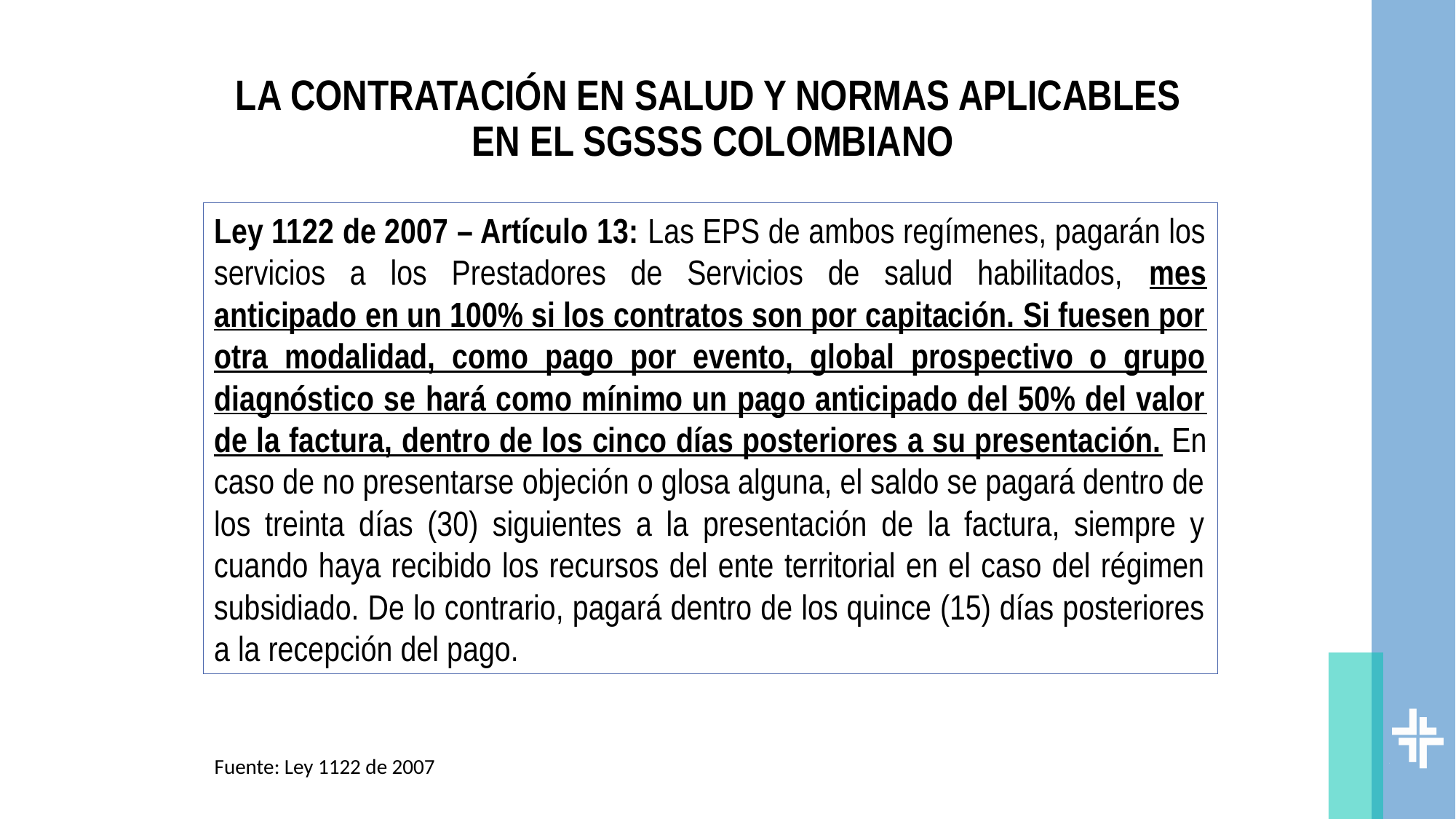

# LA CONTRATACIÓN EN SALUD Y NORMAS APLICABLES EN EL SGSSS COLOMBIANO
Ley 1122 de 2007 – Artículo 13: Las EPS de ambos regímenes, pagarán los servicios a los Prestadores de Servicios de salud habilitados, mes anticipado en un 100% si los contratos son por capitación. Si fuesen por otra modalidad, como pago por evento, global prospectivo o grupo diagnóstico se hará como mínimo un pago anticipado del 50% del valor de la factura, dentro de los cinco días posteriores a su presentación. En caso de no presentarse objeción o glosa alguna, el saldo se pagará dentro de los treinta días (30) siguientes a la presentación de la factura, siempre y cuando haya recibido los recursos del ente territorial en el caso del régimen subsidiado. De lo contrario, pagará dentro de los quince (15) días posteriores a la recepción del pago.
Fuente: Ley 1122 de 2007